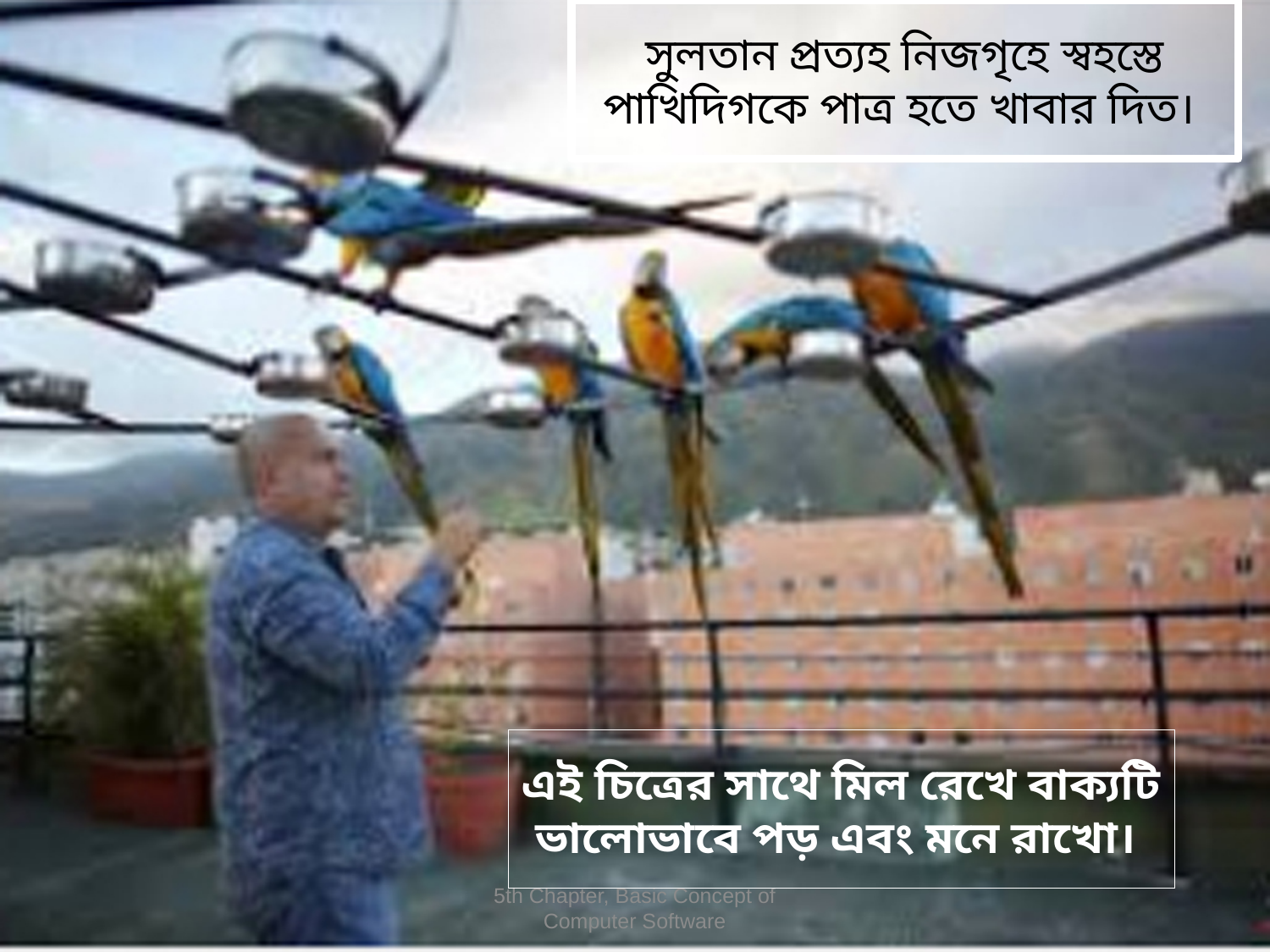

# সুলতান প্রত্যহ নিজগৃহে স্বহস্তে পাখিদিগকে পাত্র হতে খাবার দিত।
এই চিত্রের সাথে মিল রেখে বাক্যটি ভালোভাবে পড় এবং মনে রাখো।
5th Chapter, Basic Concept of Computer Software